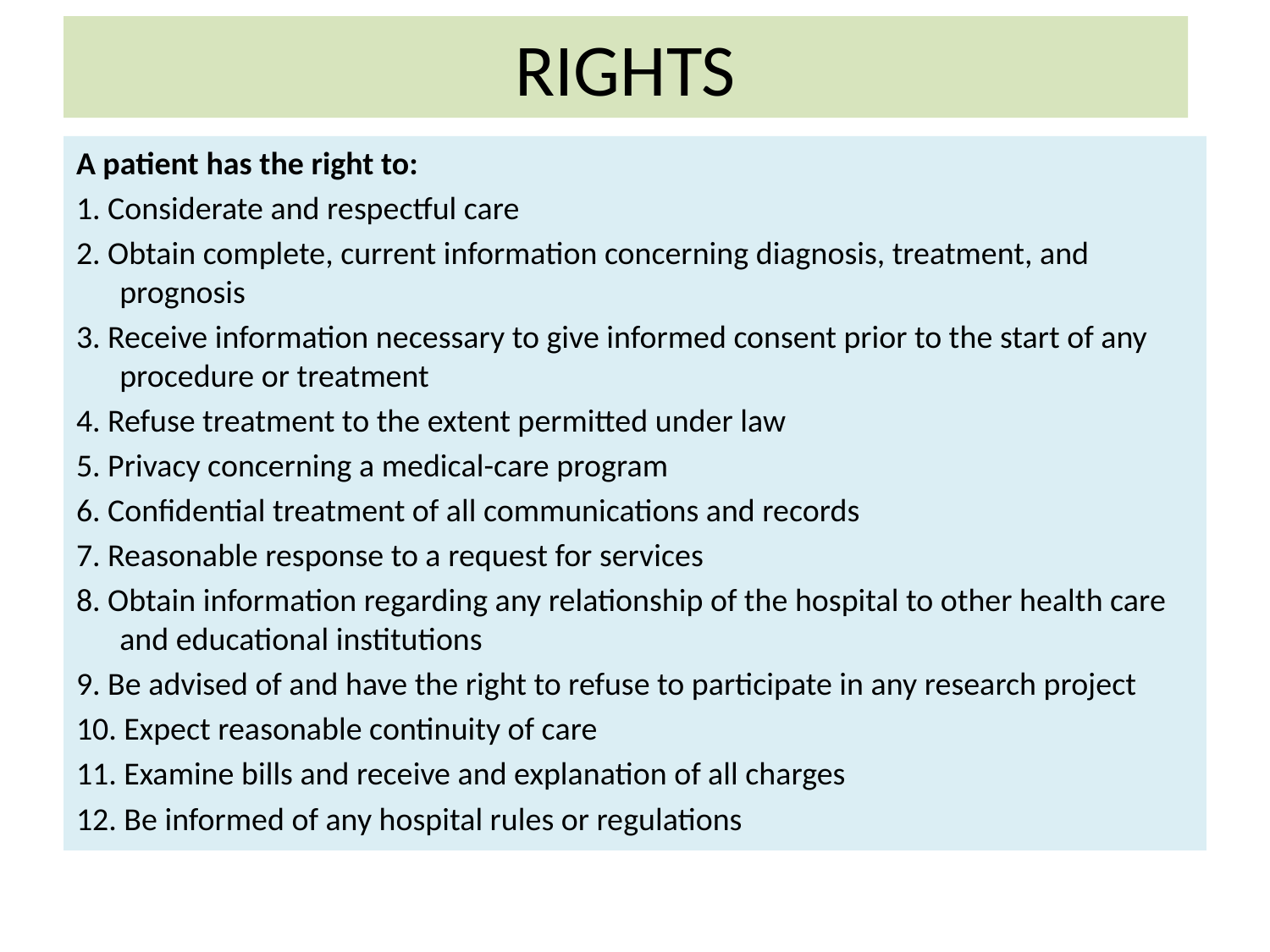

# RIGHTS
A patient has the right to:
1. Considerate and respectful care
2. Obtain complete, current information concerning diagnosis, treatment, and prognosis
3. Receive information necessary to give informed consent prior to the start of any procedure or treatment
4. Refuse treatment to the extent permitted under law
5. Privacy concerning a medical-care program
6. Confidential treatment of all communications and records
7. Reasonable response to a request for services
8. Obtain information regarding any relationship of the hospital to other health care and educational institutions
9. Be advised of and have the right to refuse to participate in any research project
10. Expect reasonable continuity of care
11. Examine bills and receive and explanation of all charges
12. Be informed of any hospital rules or regulations